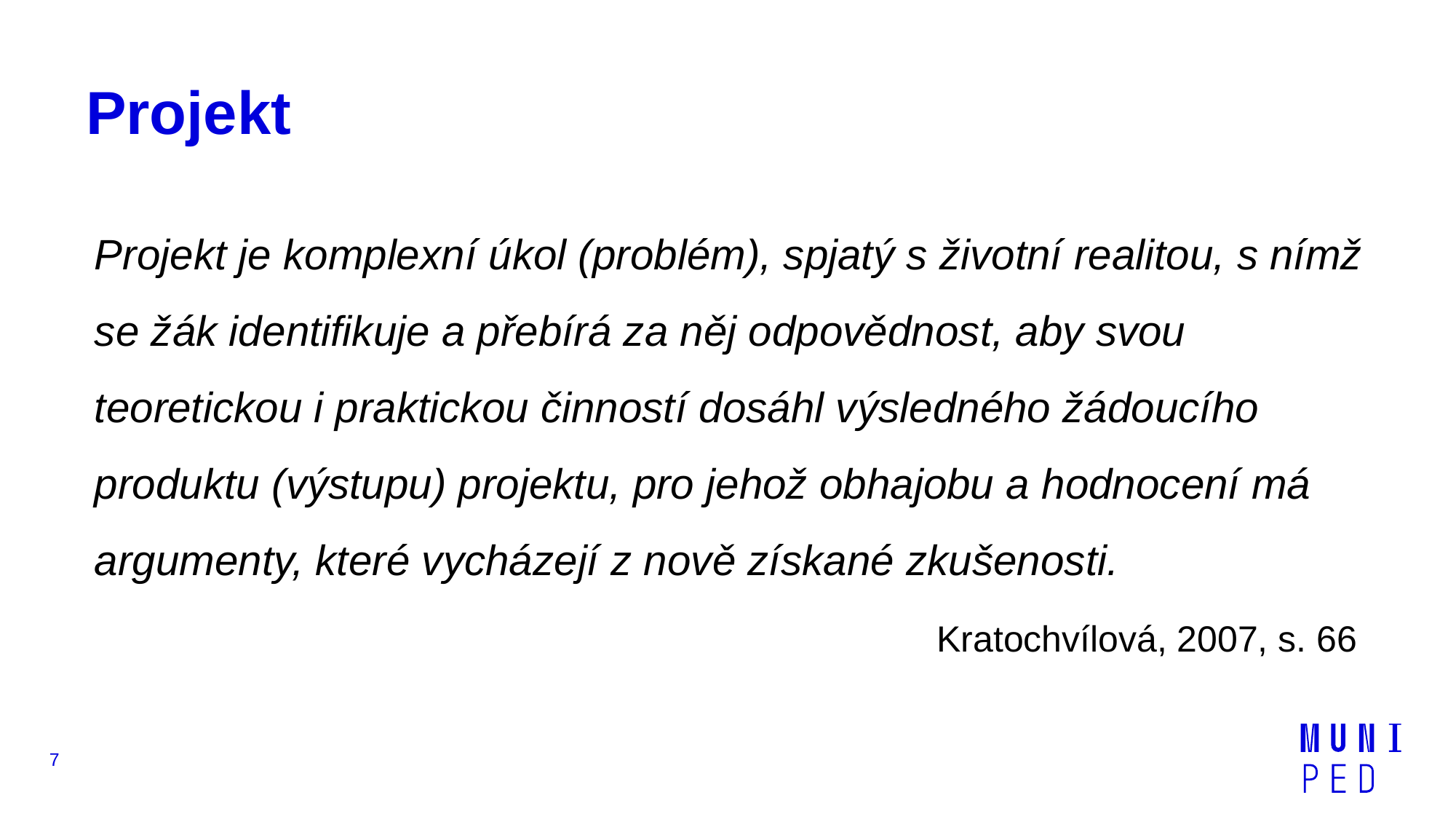

# Projekt
Projekt je komplexní úkol (problém), spjatý s životní realitou, s nímž se žák identifikuje a přebírá za něj odpovědnost, aby svou teoretickou i praktickou činností dosáhl výsledného žádoucího produktu (výstupu) projektu, pro jehož obhajobu a hodnocení má argumenty, které vycházejí z nově získané zkušenosti.
Kratochvílová, 2007, s. 66

7